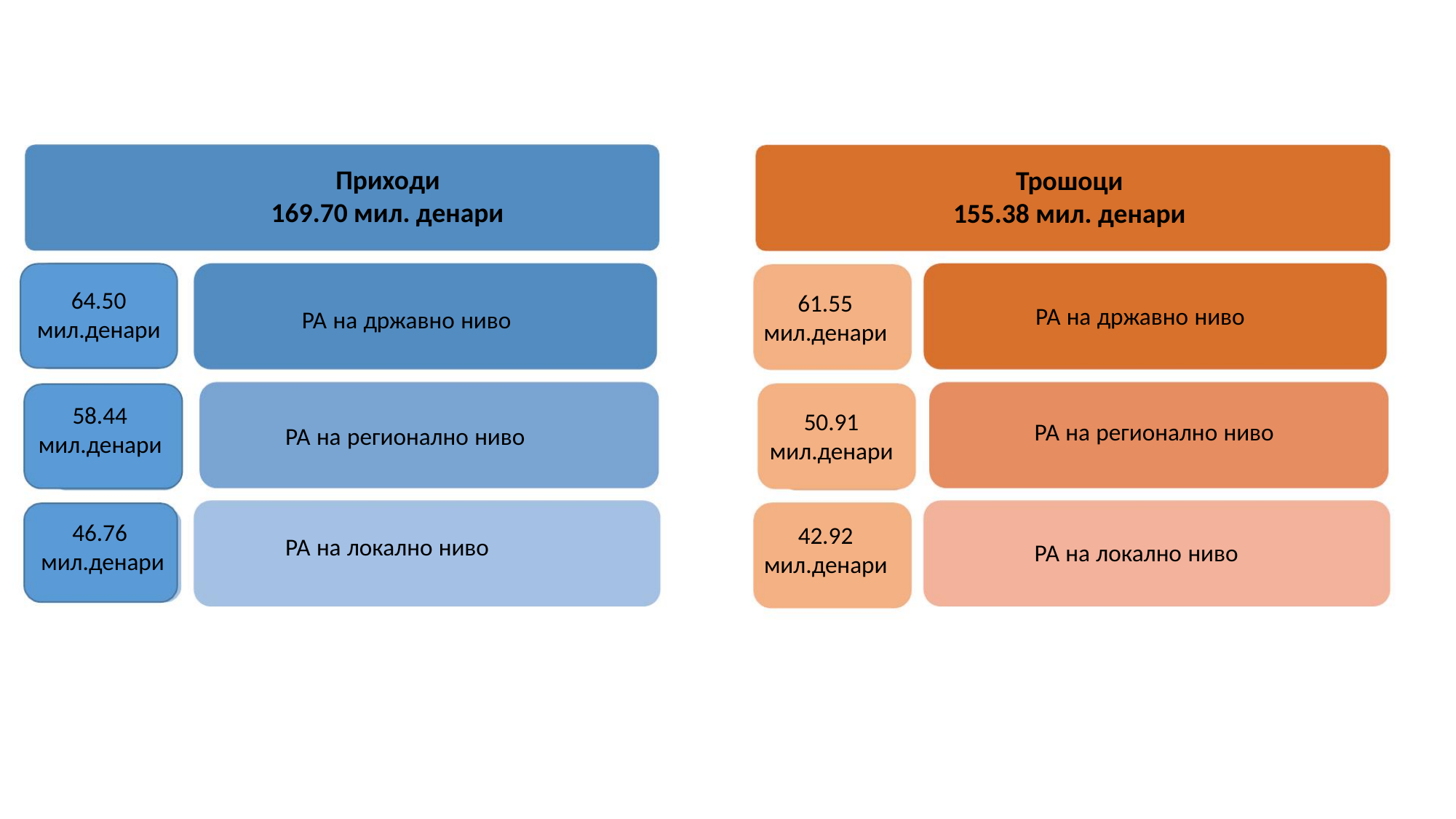

Приходи
169.70 мил. денари
Трошоци
155.38 мил. денари
64.50
мил.денари
61.55
мил.денари
РА на државно ниво
РА на државно ниво
58.44
мил.денари
50.91
мил.денари
РА на регионално ниво
РА на локално ниво
РА на регионално ниво
РА на локално ниво
46.76
мил.денари
42.92
мил.денари